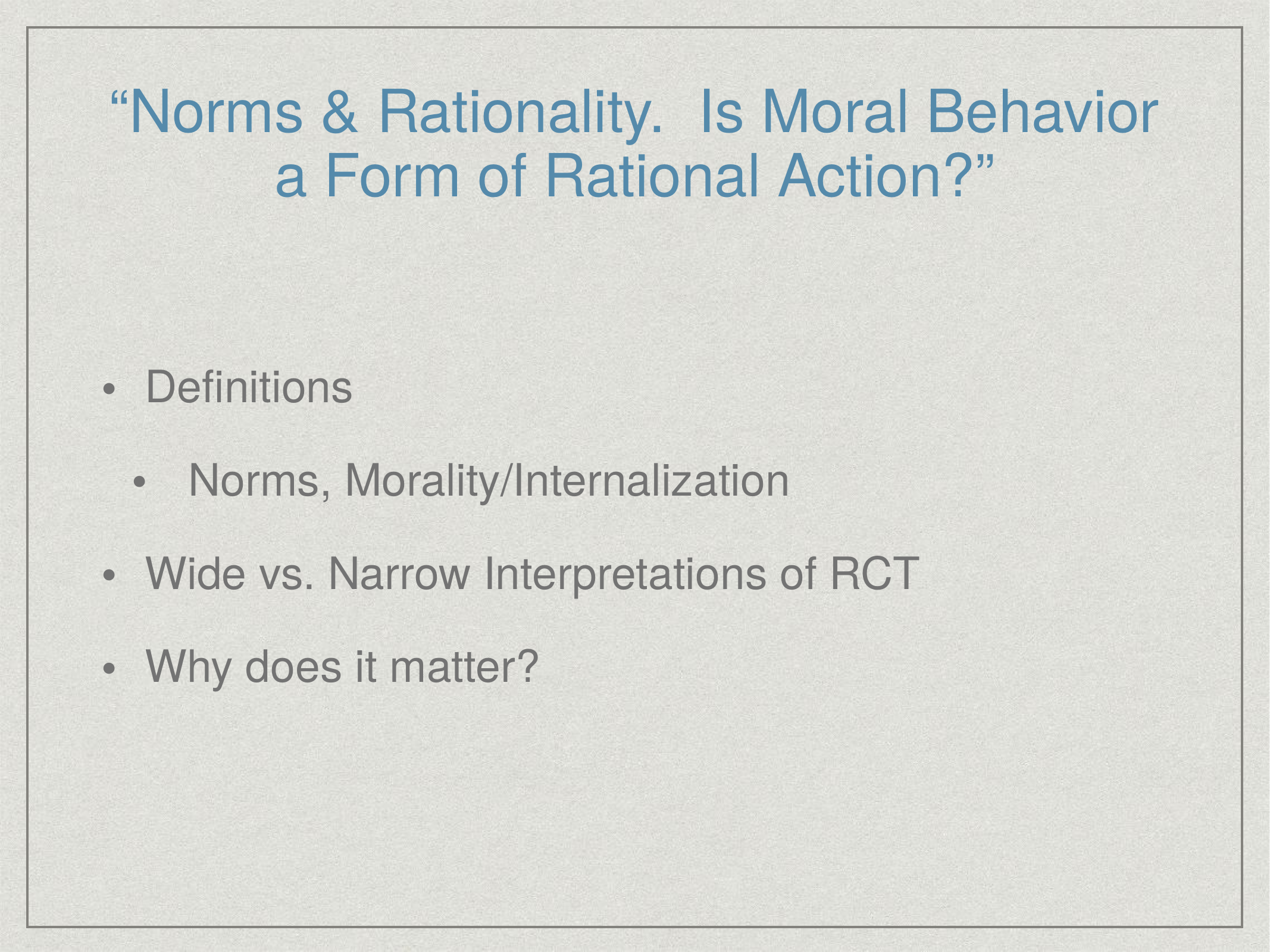

# “Norms & Rationality.  Is Moral Behavior a Form of Rational Action?”
Definitions
Norms, Morality/Internalization
Wide vs. Narrow Interpretations of RCT
Why does it matter?